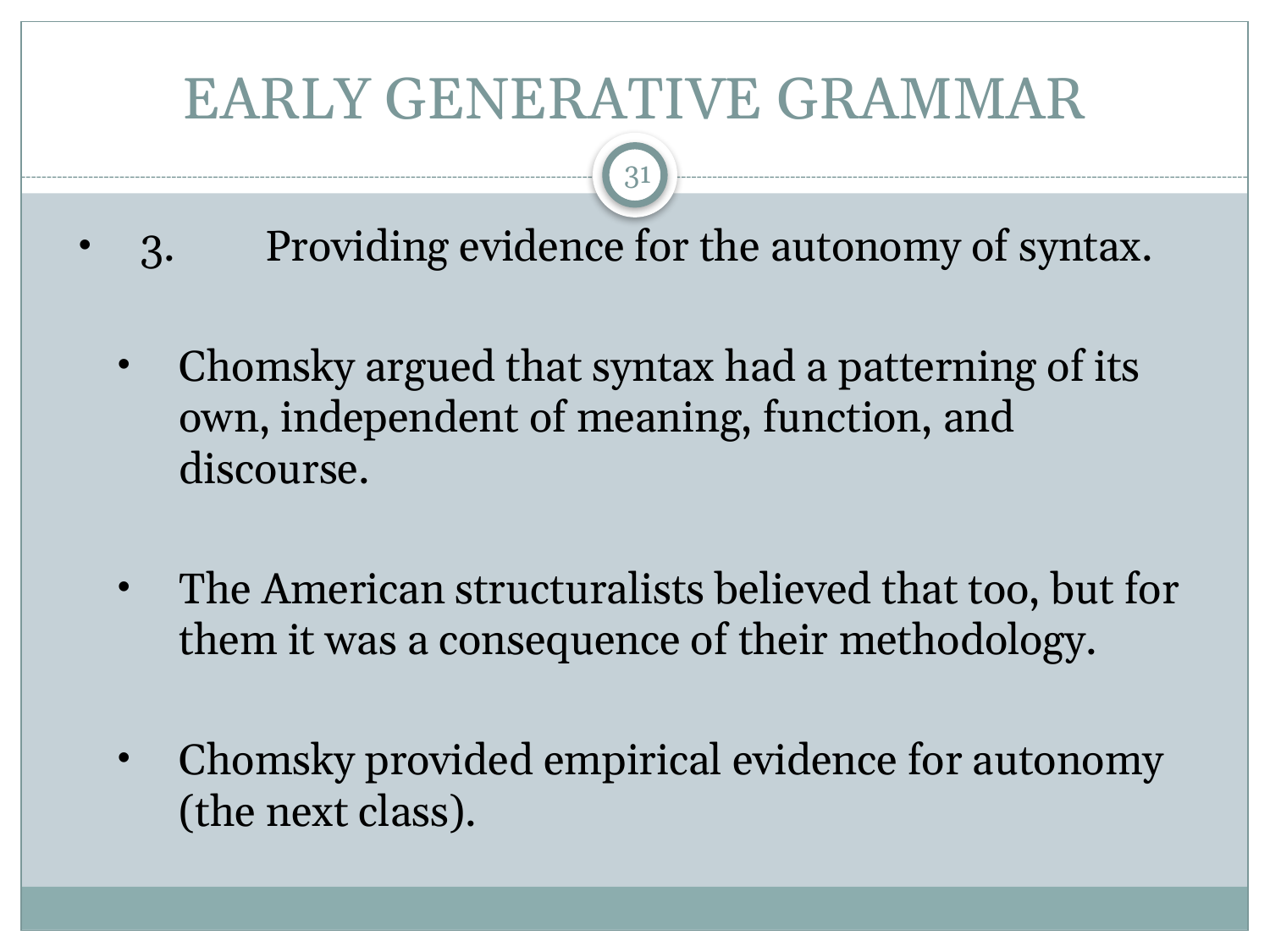

# EARLY GENERATIVE GRAMMAR
31
3.	 Providing evidence for the autonomy of syntax.

Chomsky argued that syntax had a patterning of its own, independent of meaning, function, and discourse.

The American structuralists believed that too, but for them it was a consequence of their methodology.

Chomsky provided empirical evidence for autonomy (the next class).